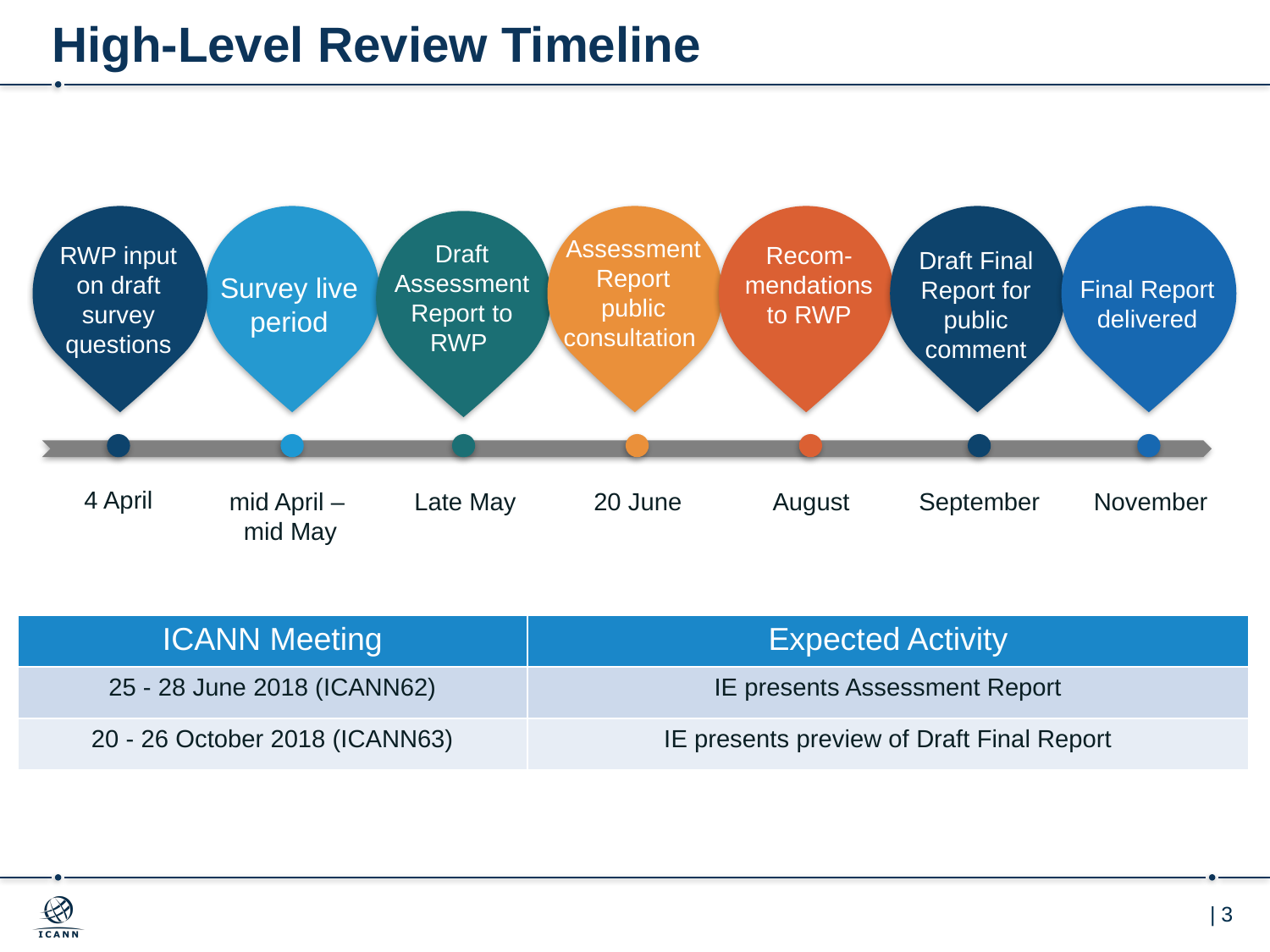

# High-Level Review Timeline

Assessment Report public consultation

RWP input on draft survey questions

Survey live period

Recom- mendations to RWP

Draft Final Report for public comment

Final Report delivered

Draft Assessment Report to RWP

4 April
mid April –
mid May
Late May
20 June
August
September
November
| ICANN Meeting | Expected Activity |
| --- | --- |
| 25 - 28 June 2018 (ICANN62) | IE presents Assessment Report |
| 20 - 26 October 2018 (ICANN63) | IE presents preview of Draft Final Report |